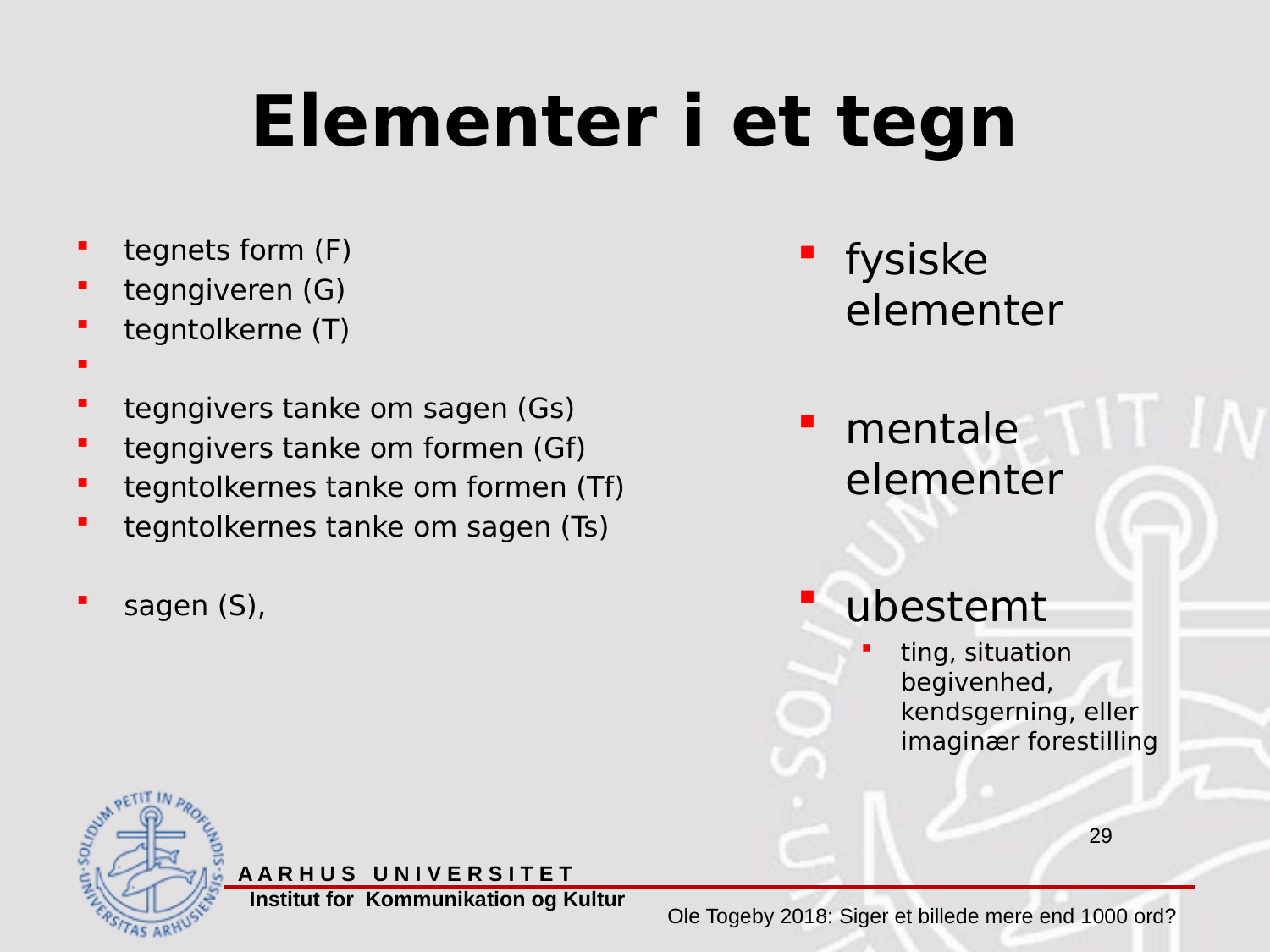

# Elementer i et tegn
tegnets form (F)
tegngiveren (G)
tegntolkerne (T)

tegngivers tanke om sagen (Gs)
tegngivers tanke om formen (Gf)
tegntolkernes tanke om formen (Tf)
tegntolkernes tanke om sagen (Ts)

sagen (S),

fysiske elementer

mentale elementer

ubestemt
ting, situation begivenhed, kendsgerning, eller imaginær forestilling

A A R H U S   U N I V E R S I T E T            Institut for  Kommunikation og Kultur